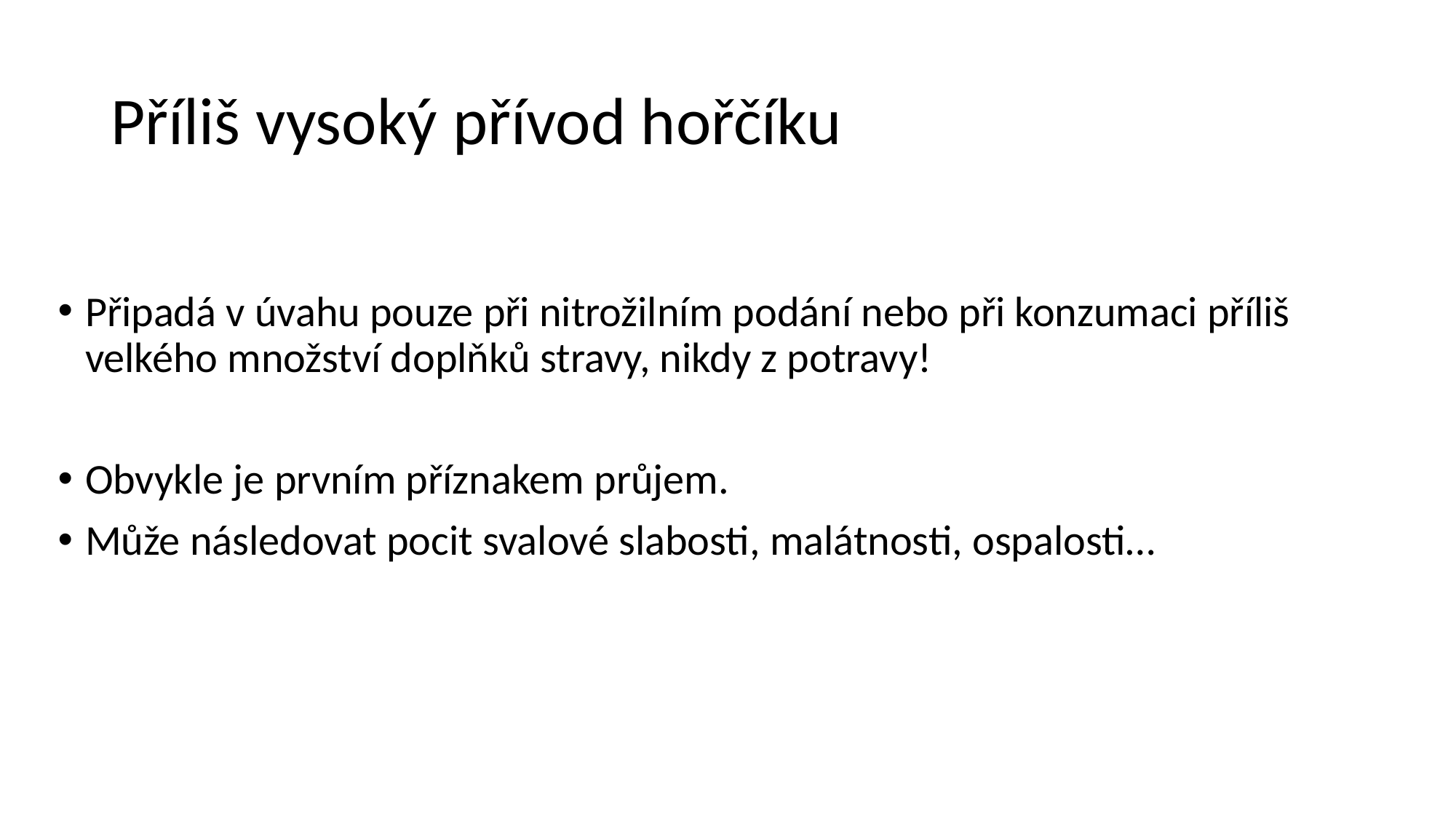

# Příliš vysoký přívod hořčíku

Připadá v úvahu pouze při nitrožilním podání nebo při konzumaci příliš velkého množství doplňků stravy, nikdy z potravy!

Obvykle je prvním příznakem průjem.
Může následovat pocit svalové slabosti, malátnosti, ospalosti…